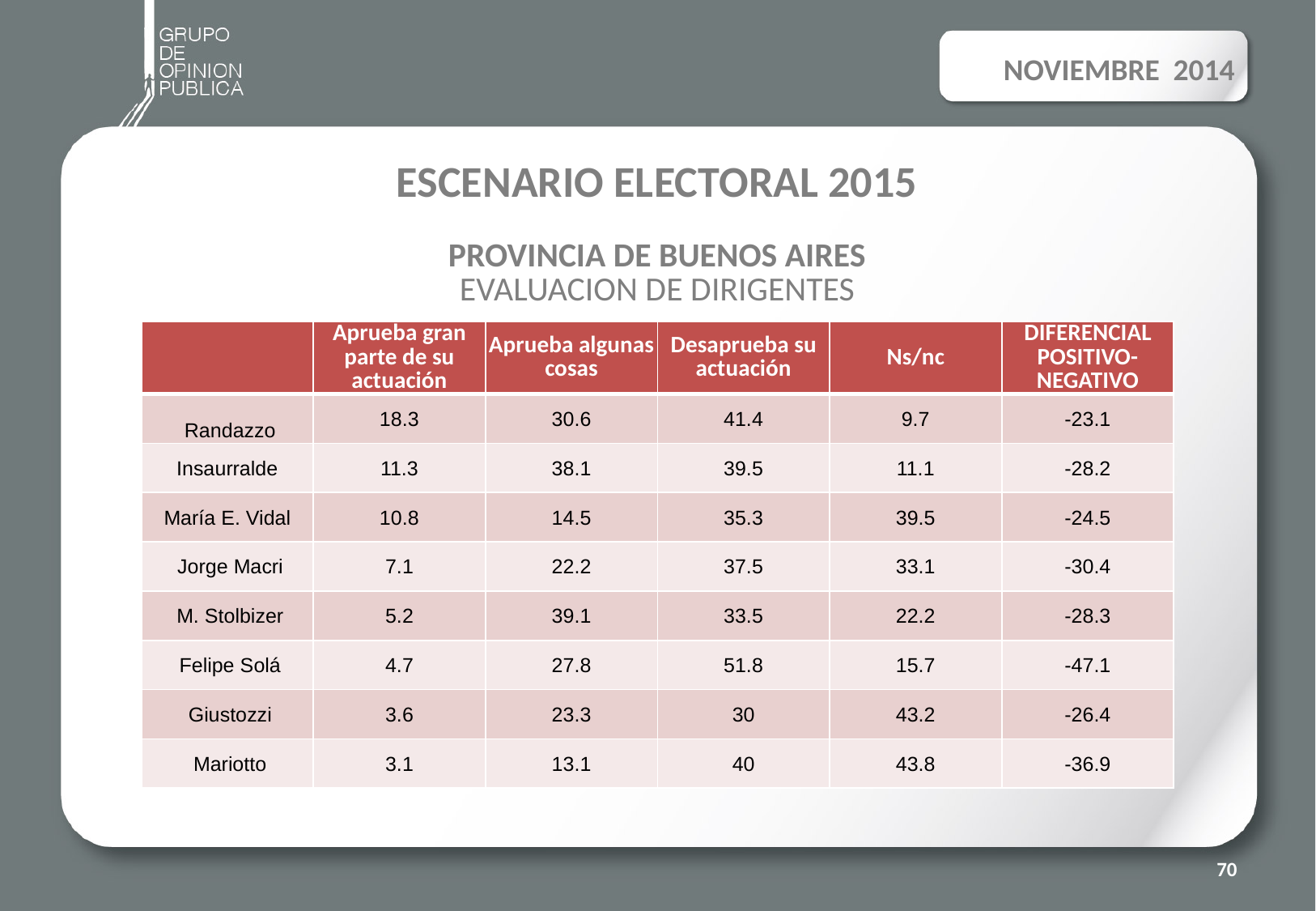

NOVIEMBRE  2014

# ESCENARIO ELECTORAL 2015 PROVINCIA DE BUENOS AIRES EVALUACION DE DIRIGENTES
|  | Aprueba gran parte de su actuación | Aprueba algunas cosas | Desaprueba su actuación | Ns/nc | DIFERENCIAL POSITIVO-NEGATIVO |
| --- | --- | --- | --- | --- | --- |
| Randazzo | 18.3 | 30.6 | 41.4 | 9.7 | -23.1 |
| Insaurralde | 11.3 | 38.1 | 39.5 | 11.1 | -28.2 |
| María E. Vidal | 10.8 | 14.5 | 35.3 | 39.5 | -24.5 |
| Jorge Macri | 7.1 | 22.2 | 37.5 | 33.1 | -30.4 |
| M. Stolbizer | 5.2 | 39.1 | 33.5 | 22.2 | -28.3 |
| Felipe Solá | 4.7 | 27.8 | 51.8 | 15.7 | -47.1 |
| Giustozzi | 3.6 | 23.3 | 30 | 43.2 | -26.4 |
| Mariotto | 3.1 | 13.1 | 40 | 43.8 | -36.9 |
70